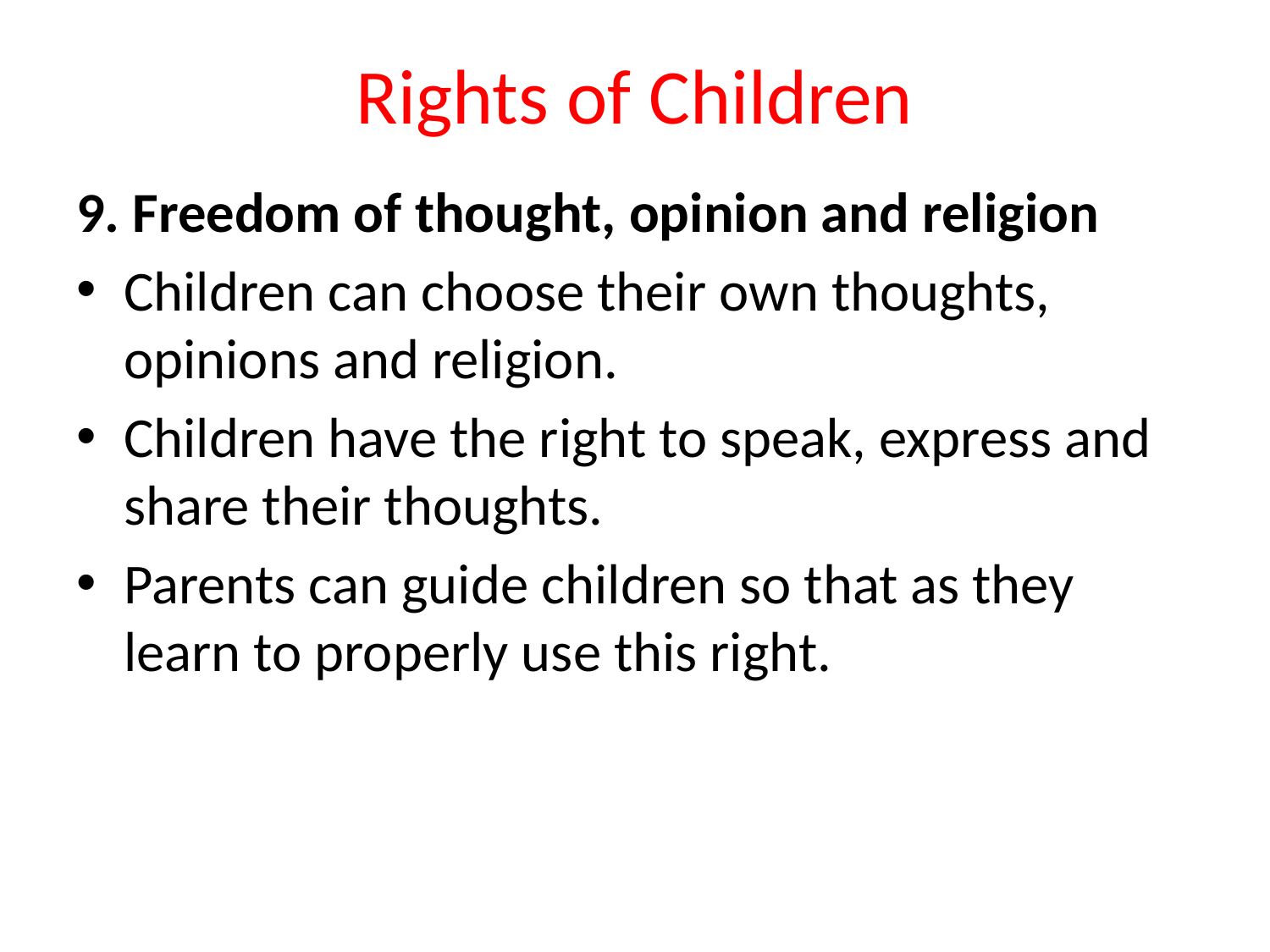

# Rights of Children
9. Freedom of thought, opinion and religion
Children can choose their own thoughts, opinions and religion.
Children have the right to speak, express and share their thoughts.
Parents can guide children so that as they learn to properly use this right.